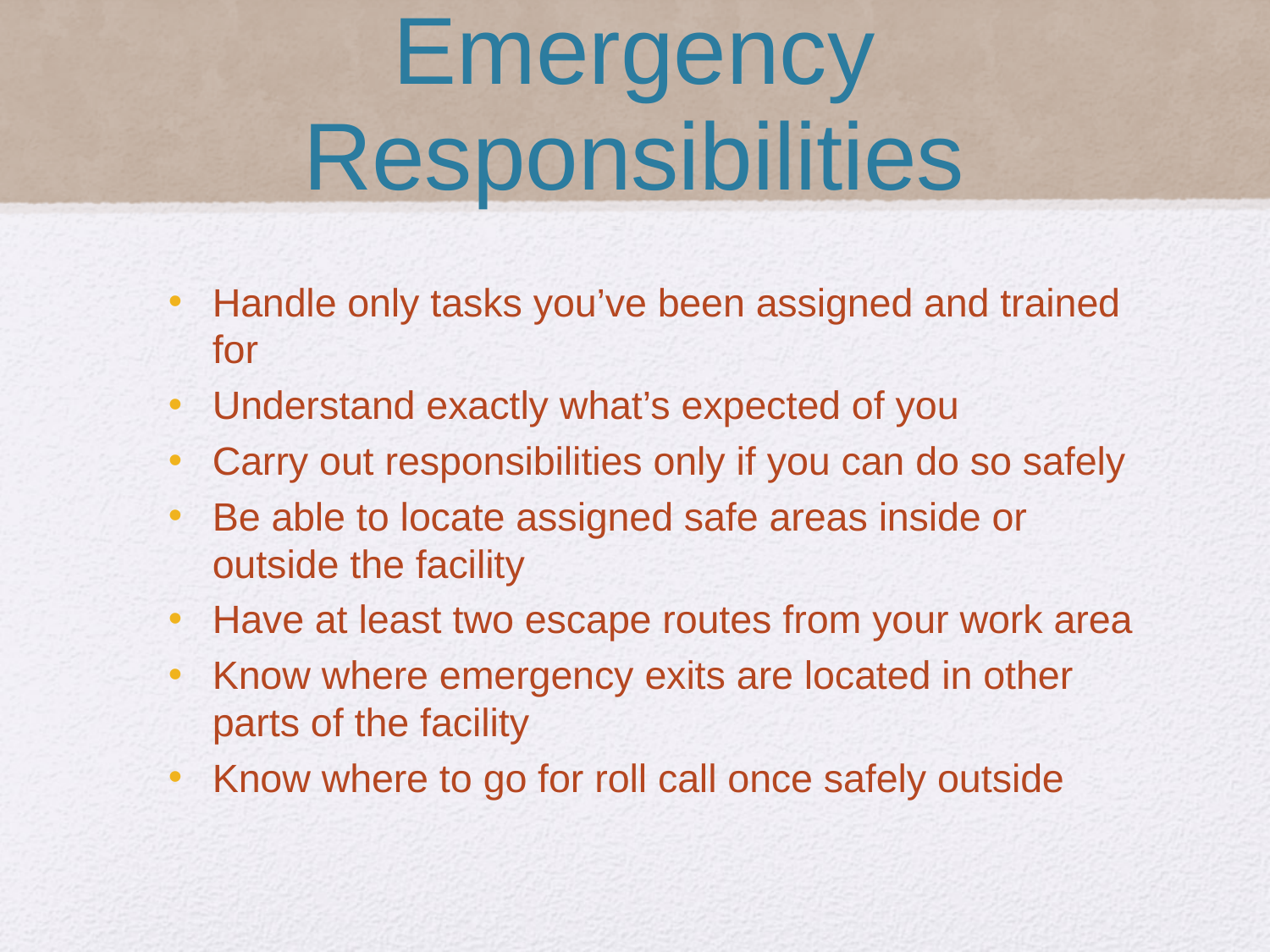

# Emergency Responsibilities
Handle only tasks you’ve been assigned and trained for
Understand exactly what’s expected of you
Carry out responsibilities only if you can do so safely
Be able to locate assigned safe areas inside or outside the facility
Have at least two escape routes from your work area
Know where emergency exits are located in other parts of the facility
Know where to go for roll call once safely outside